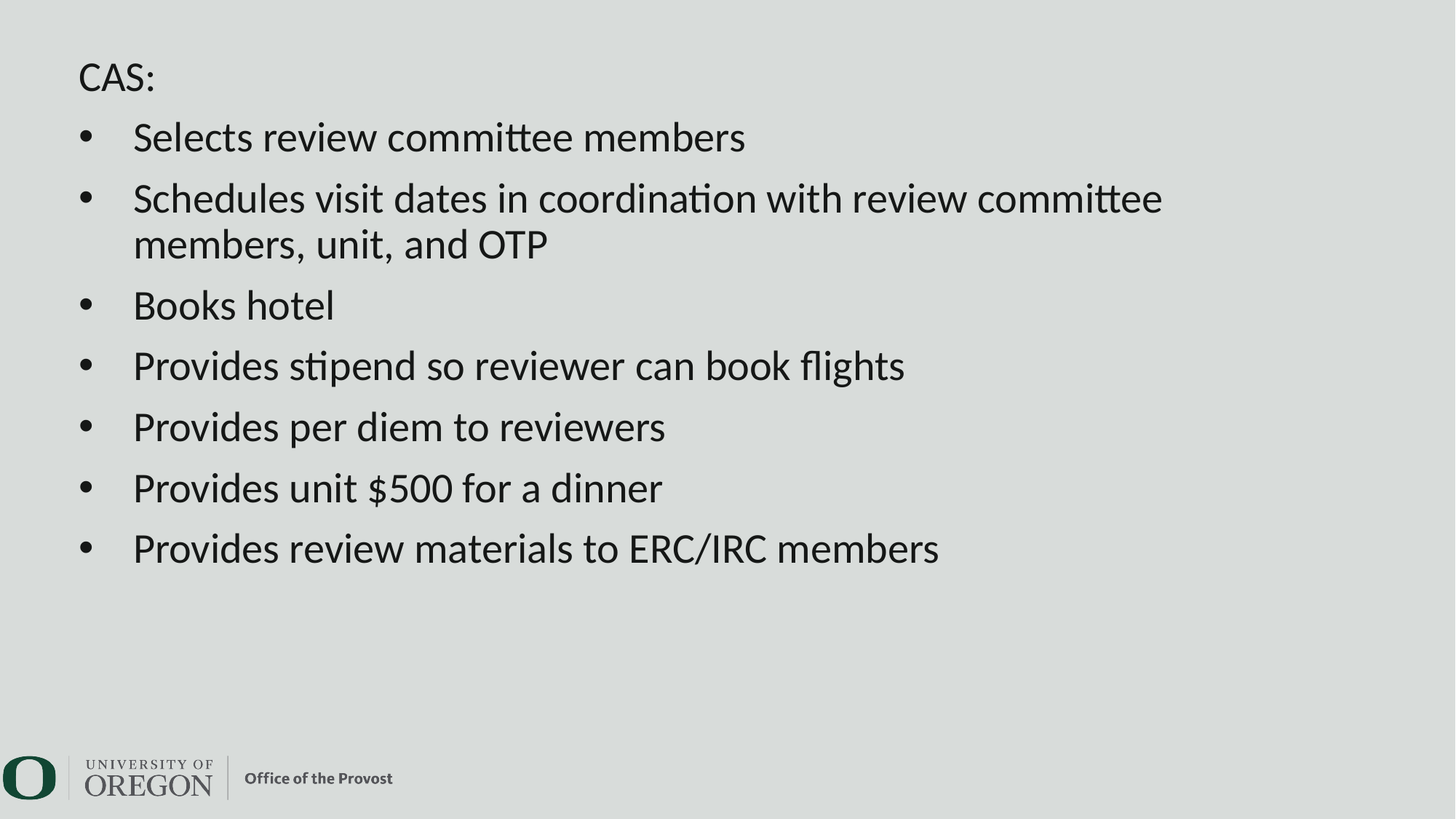

CAS:
Selects review committee members
Schedules visit dates in coordination with review committee members, unit, and OTP
Books hotel
Provides stipend so reviewer can book flights
Provides per diem to reviewers
Provides unit $500 for a dinner
Provides review materials to ERC/IRC members